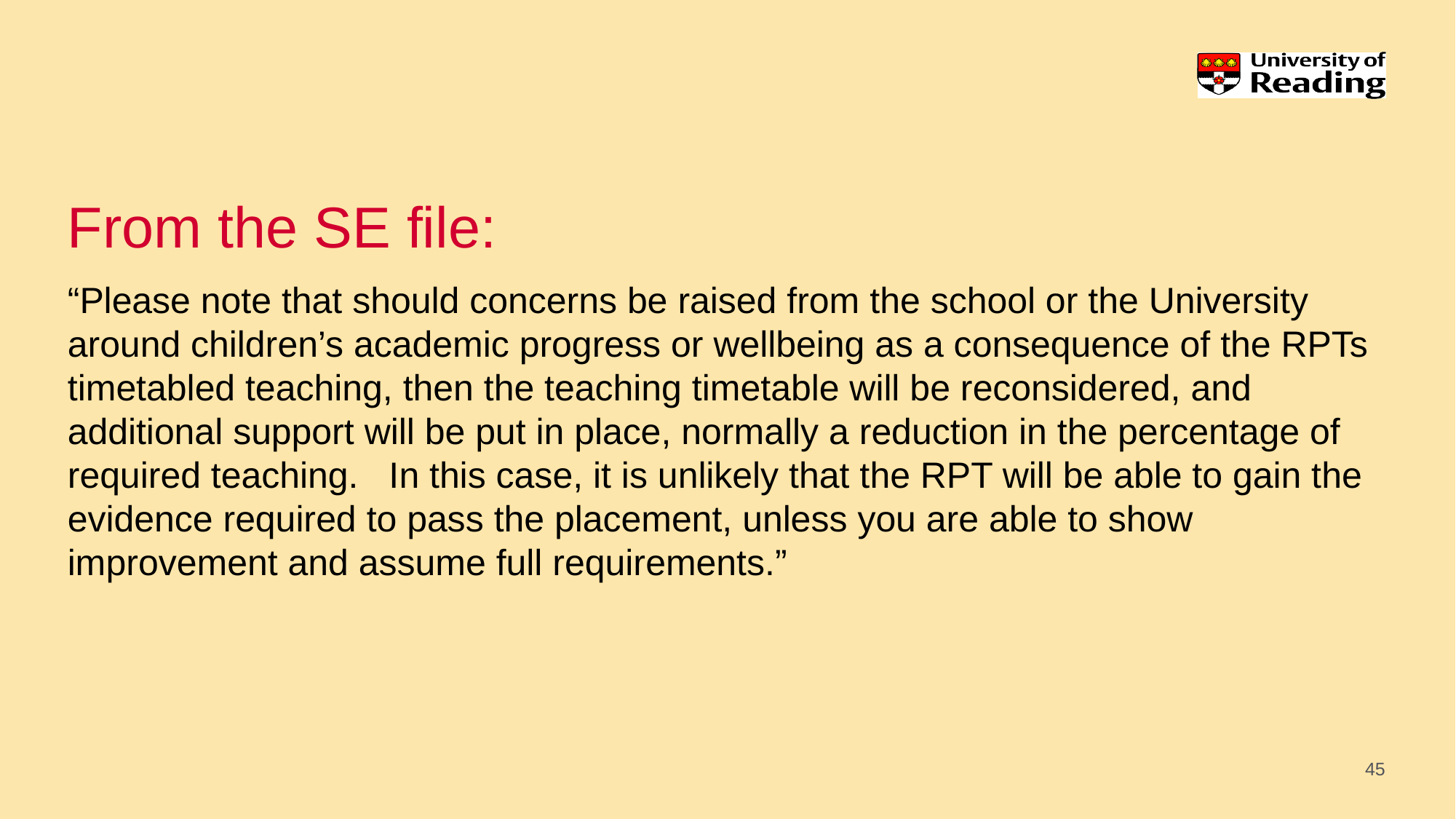

# From the SE file:
“Please note that should concerns be raised from the school or the University around children’s academic progress or wellbeing as a consequence of the RPTs timetabled teaching, then the teaching timetable will be reconsidered, and additional support will be put in place, normally a reduction in the percentage of required teaching.   In this case, it is unlikely that the RPT will be able to gain the evidence required to pass the placement, unless you are able to show improvement and assume full requirements.”

45